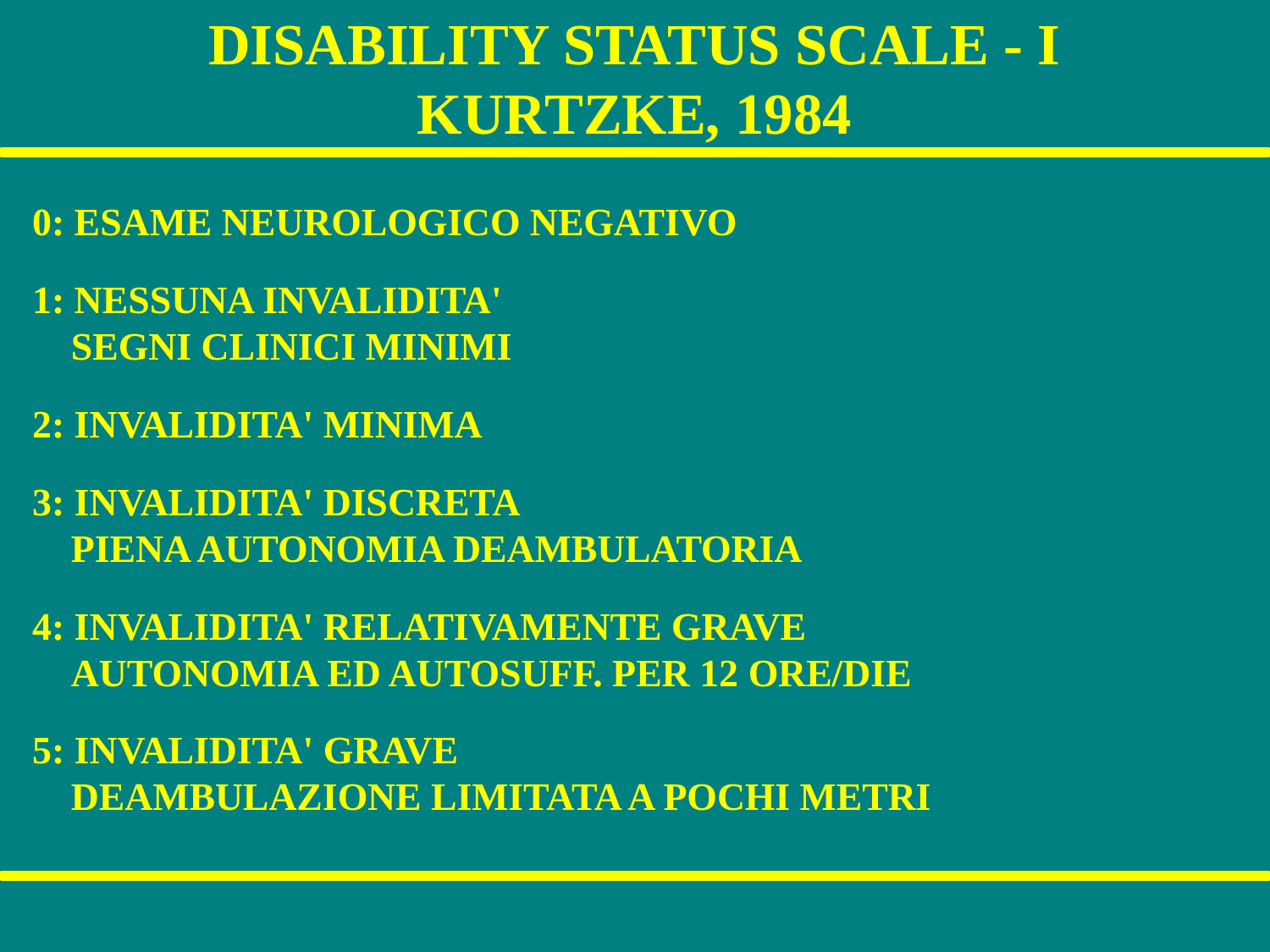

# DISABILITY STATUS SCALE - I KURTZKE, 1984

  0: ESAME NEUROLOGICO NEGATIVO

  1: NESSUNA INVALIDITA'
      SEGNI CLINICI MINIMI

  2: INVALIDITA' MINIMA

  3: INVALIDITA' DISCRETA
      PIENA AUTONOMIA DEAMBULATORIA

  4: INVALIDITA' RELATIVAMENTE GRAVE
      AUTONOMIA ED AUTOSUFF. PER 12 ORE/DIE

  5: INVALIDITA' GRAVE
      DEAMBULAZIONE LIMITATA A POCHI METRI